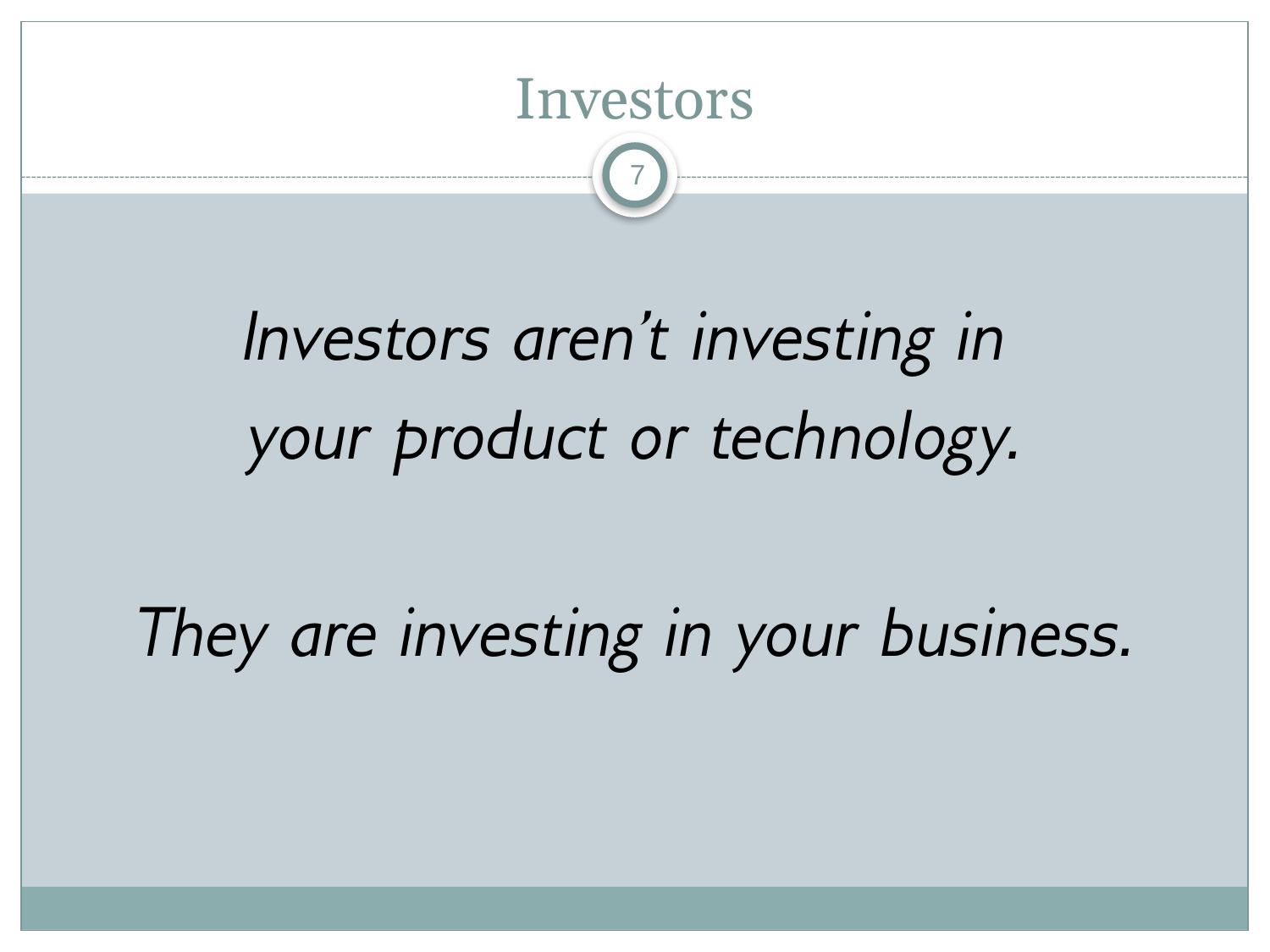

# Investors
7

Investors aren’t investing in
your product or technology.

They are investing in your business.